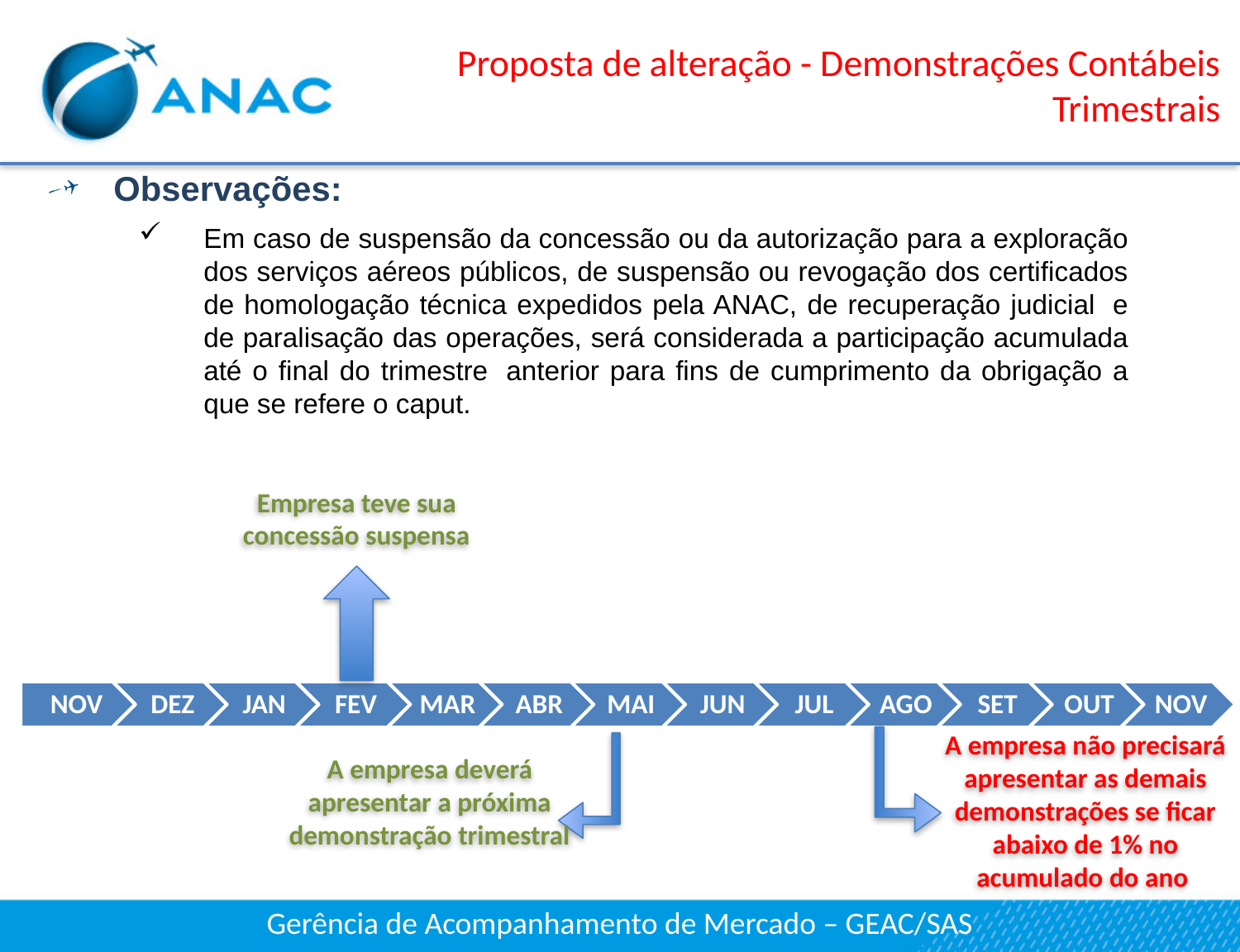

Proposta de alteração - Demonstrações Contábeis Trimestrais
Observações:
Em caso de suspensão da concessão ou da autorização para a exploração dos serviços aéreos públicos, de suspensão ou revogação dos certificados de homologação técnica expedidos pela ANAC, de recuperação judicial  e de paralisação das operações, será considerada a participação acumulada até o final do trimestre  anterior para fins de cumprimento da obrigação a que se refere o caput.

Empresa teve sua concessão suspensa

NOV
DEZ
JAN
FEV
MAR
ABR
MAI
JUN
JUL
AGO
SET
OUT
NOV
A empresa deverá apresentar a próxima demonstração trimestral
A empresa não precisará apresentar as demais demonstrações se ficar abaixo de 1% no acumulado do ano

Gerência de Acompanhamento de Mercado – GEAC/SAS